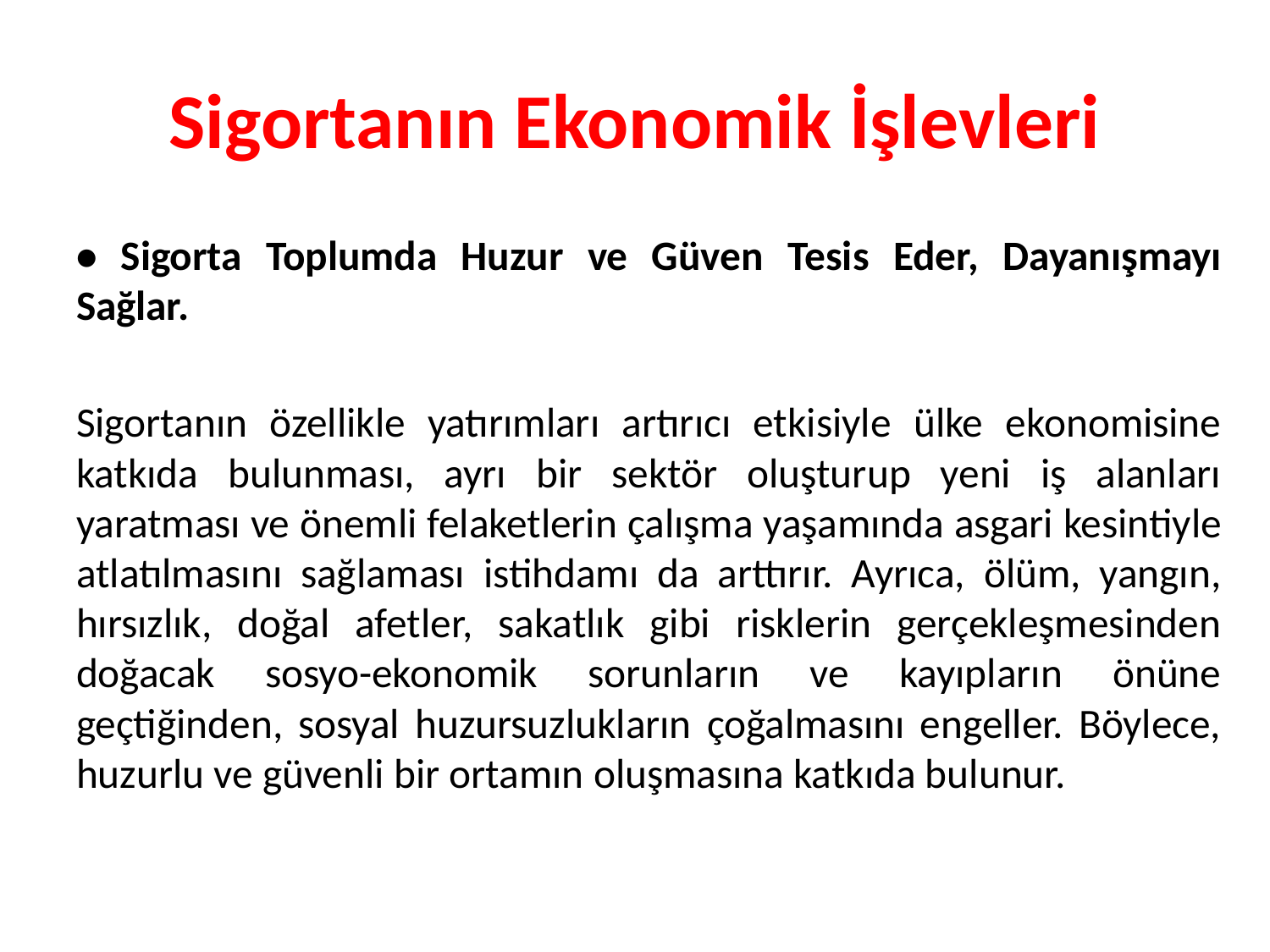

# Sigortanın Ekonomik İşlevleri
• Sigorta Toplumda Huzur ve Güven Tesis Eder, Dayanışmayı Sağlar.

Sigortanın özellikle yatırımları artırıcı etkisiyle ülke ekonomisine katkıda bulunması, ayrı bir sektör oluşturup yeni iş alanları yaratması ve önemli felaketlerin çalışma yaşamında asgari kesintiyle atlatılmasını sağlaması istihdamı da arttırır. Ayrıca, ölüm, yangın, hırsızlık, doğal afetler, sakatlık gibi risklerin gerçekleşmesinden doğacak sosyo-ekonomik sorunların ve kayıpların önüne geçtiğinden, sosyal huzursuzlukların çoğalmasını engeller. Böylece, huzurlu ve güvenli bir ortamın oluşmasına katkıda bulunur.